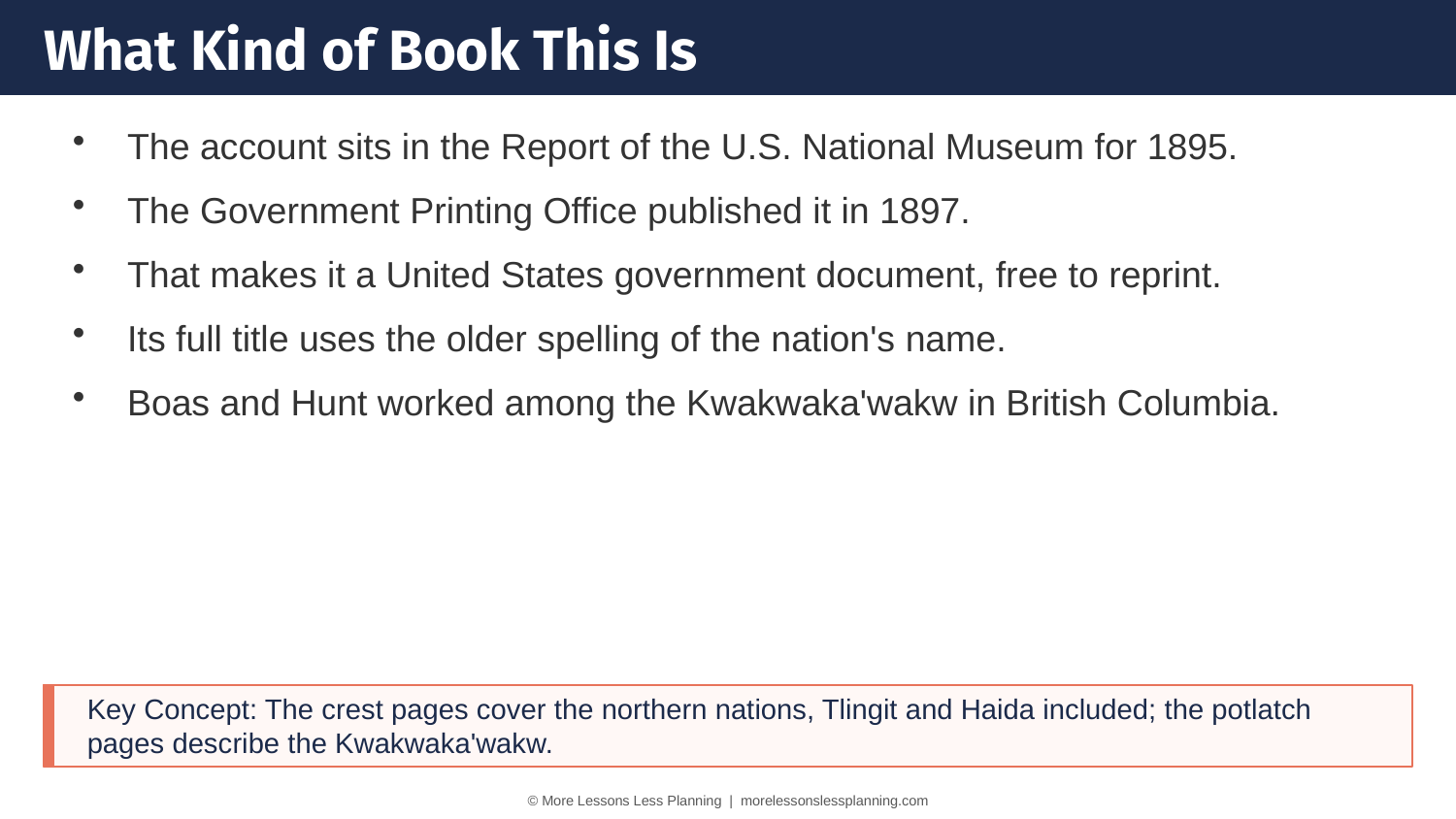

What Kind of Book This Is
The account sits in the Report of the U.S. National Museum for 1895.
The Government Printing Office published it in 1897.
That makes it a United States government document, free to reprint.
Its full title uses the older spelling of the nation's name.
Boas and Hunt worked among the Kwakwaka'wakw in British Columbia.

Key Concept: The crest pages cover the northern nations, Tlingit and Haida included; the potlatch pages describe the Kwakwaka'wakw.
© More Lessons Less Planning  |  morelessonslessplanning.com